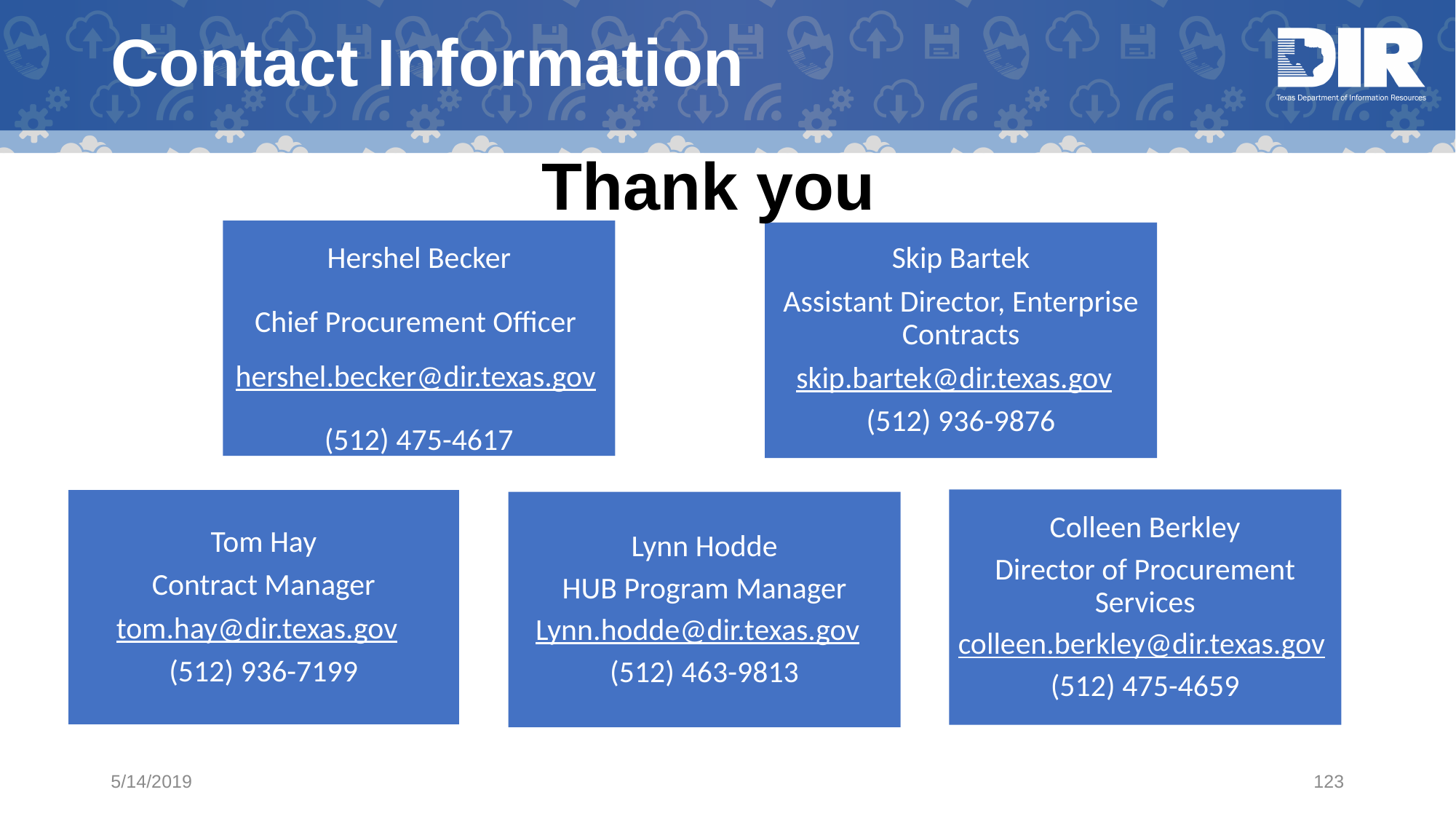

# Contact Information
Thank you
Hershel Becker
Chief Procurement Officer hershel.becker@dir.texas.gov
(512) 475-4617
Skip Bartek
Assistant Director, Enterprise Contracts
skip.bartek@dir.texas.gov
(512) 936-9876

Tom Hay
Contract Manager
tom.hay@dir.texas.gov
(512) 936-7199
Colleen Berkley
Director of Procurement Services
colleen.berkley@dir.texas.gov
(512) 475-4659
Lynn Hodde
HUB Program Manager
Lynn.hodde@dir.texas.gov
(512) 463-9813
5/14/2019
123
This Photo by Unknown Author is licensed under CC BY-NC-ND